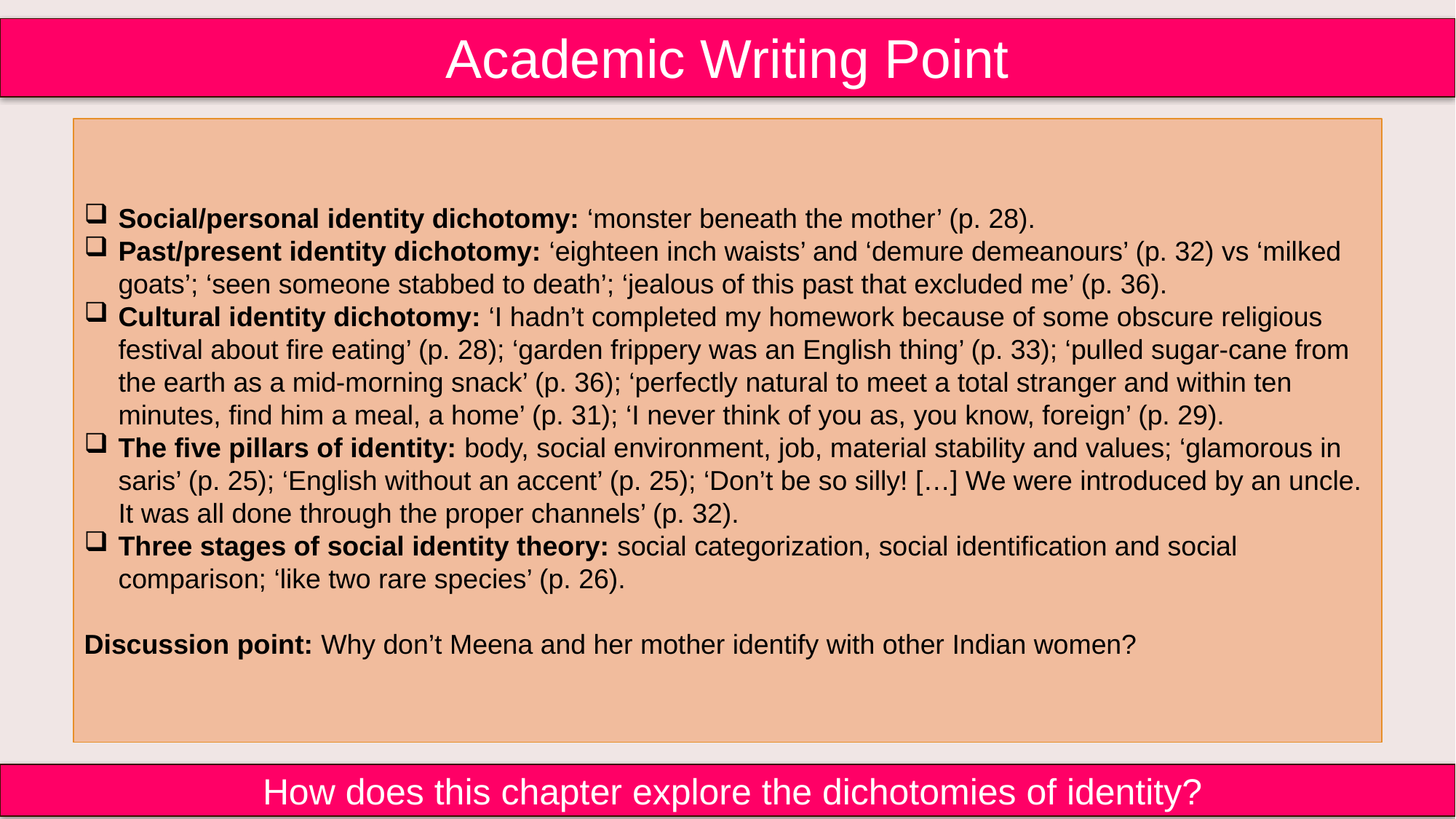

Academic Writing Point

Social/personal identity dichotomy: ‘monster beneath the mother’ (p. 28).
Past/present identity dichotomy: ‘eighteen inch waists’ and ‘demure demeanours’ (p. 32) vs ‘milked goats’; ‘seen someone stabbed to death’; ‘jealous of this past that excluded me’ (p. 36).
Cultural identity dichotomy: ‘I hadn’t completed my homework because of some obscure religious festival about fire eating’ (p. 28); ‘garden frippery was an English thing’ (p. 33); ‘pulled sugar-cane from the earth as a mid-morning snack’ (p. 36); ‘perfectly natural to meet a total stranger and within ten minutes, find him a meal, a home’ (p. 31); ‘I never think of you as, you know, foreign’ (p. 29).
The five pillars of identity: body, social environment, job, material stability and values; ‘glamorous in saris’ (p. 25); ‘English without an accent’ (p. 25); ‘Don’t be so silly! […] We were introduced by an uncle. It was all done through the proper channels’ (p. 32).
Three stages of social identity theory: social categorization, social identification and social comparison; ‘like two rare species’ (p. 26).

Discussion point: Why don’t Meena and her mother identify with other Indian women?

 How does this chapter explore the dichotomies of identity?